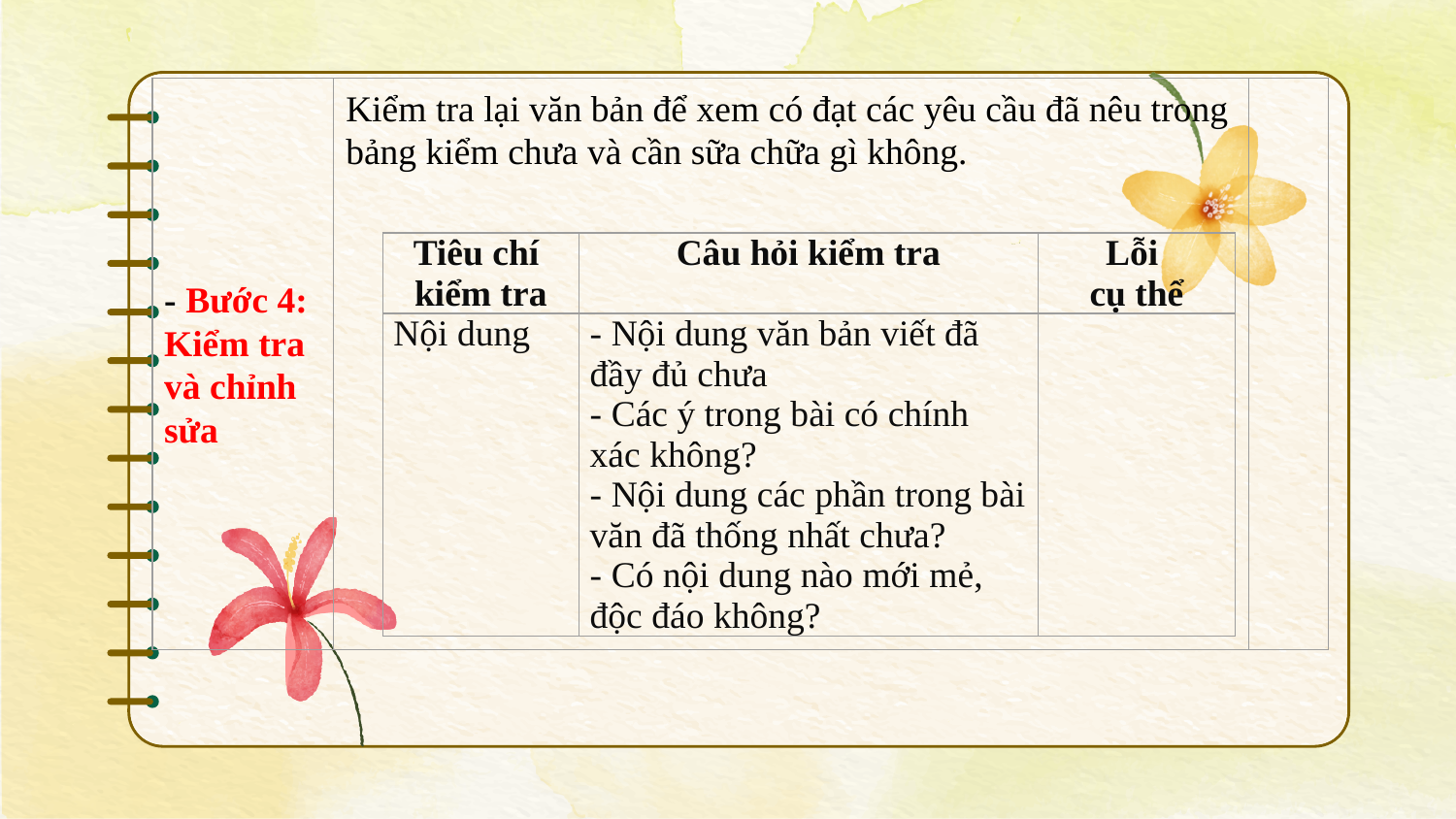

| - Bước 4: Kiểm tra và chỉnh sửa | Kiểm tra lại văn bản để xem có đạt các yêu cầu đã nêu trong bảng kiểm chưa và cần sữa chữa gì không. |  |
| --- | --- | --- |
| Tiêu chí kiểm tra | Câu hỏi kiểm tra | Lỗi cụ thể |
| --- | --- | --- |
| Nội dung | - Nội dung văn bản viết đã đầy đủ chưa - Các ý trong bài có chính xác không? - Nội dung các phần trong bài văn đã thống nhất chưa? - Có nội dung nào mới mẻ, độc đáo không? |  |